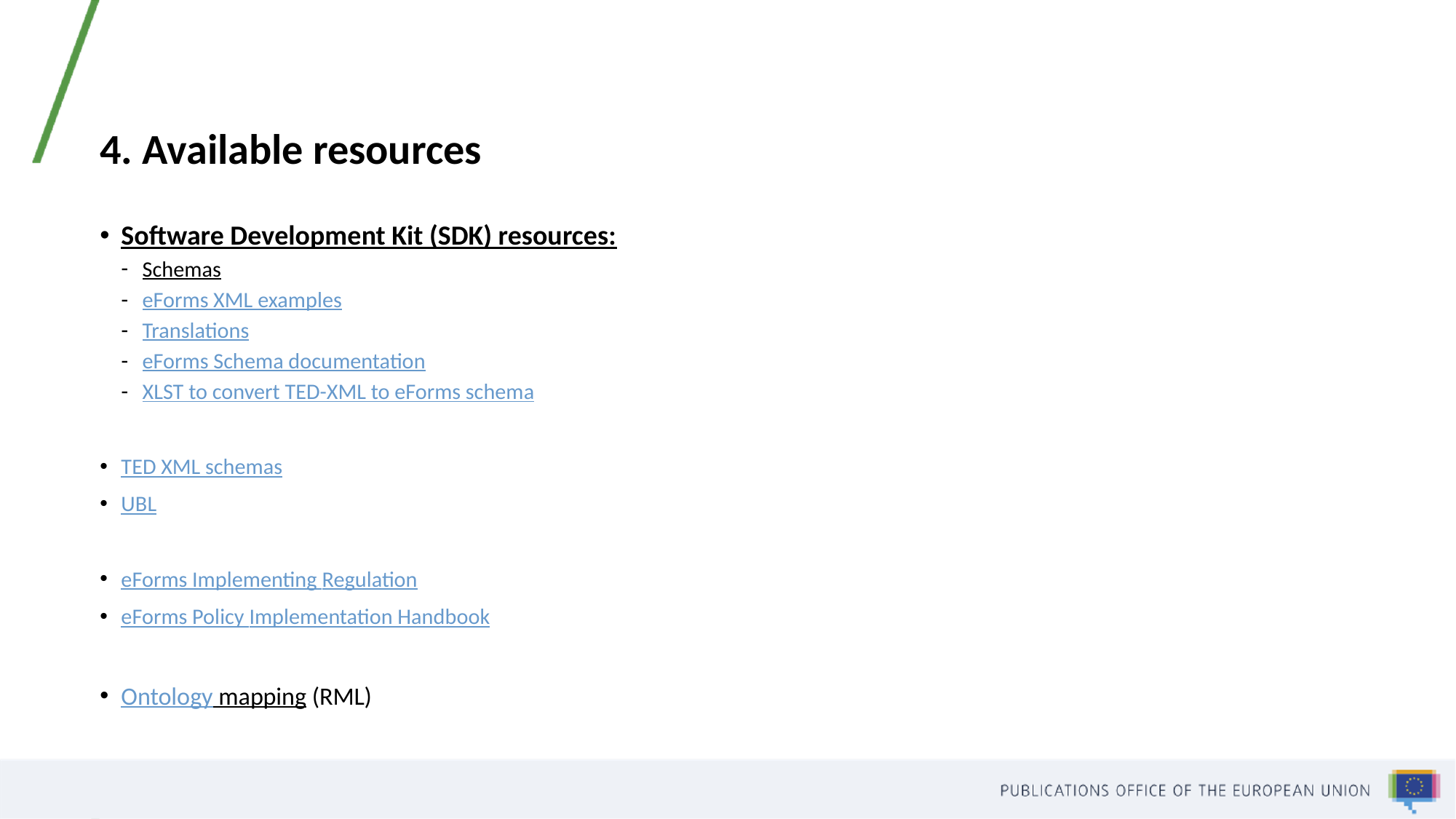

# 4. Available resources
Software Development Kit (SDK) resources:
Schemas
eForms XML examples
Translations
eForms Schema documentation
XLST to convert TED-XML to eForms schema

TED XML schemas
UBL

eForms Implementing Regulation
eForms Policy Implementation Handbook

Ontology mapping (RML)